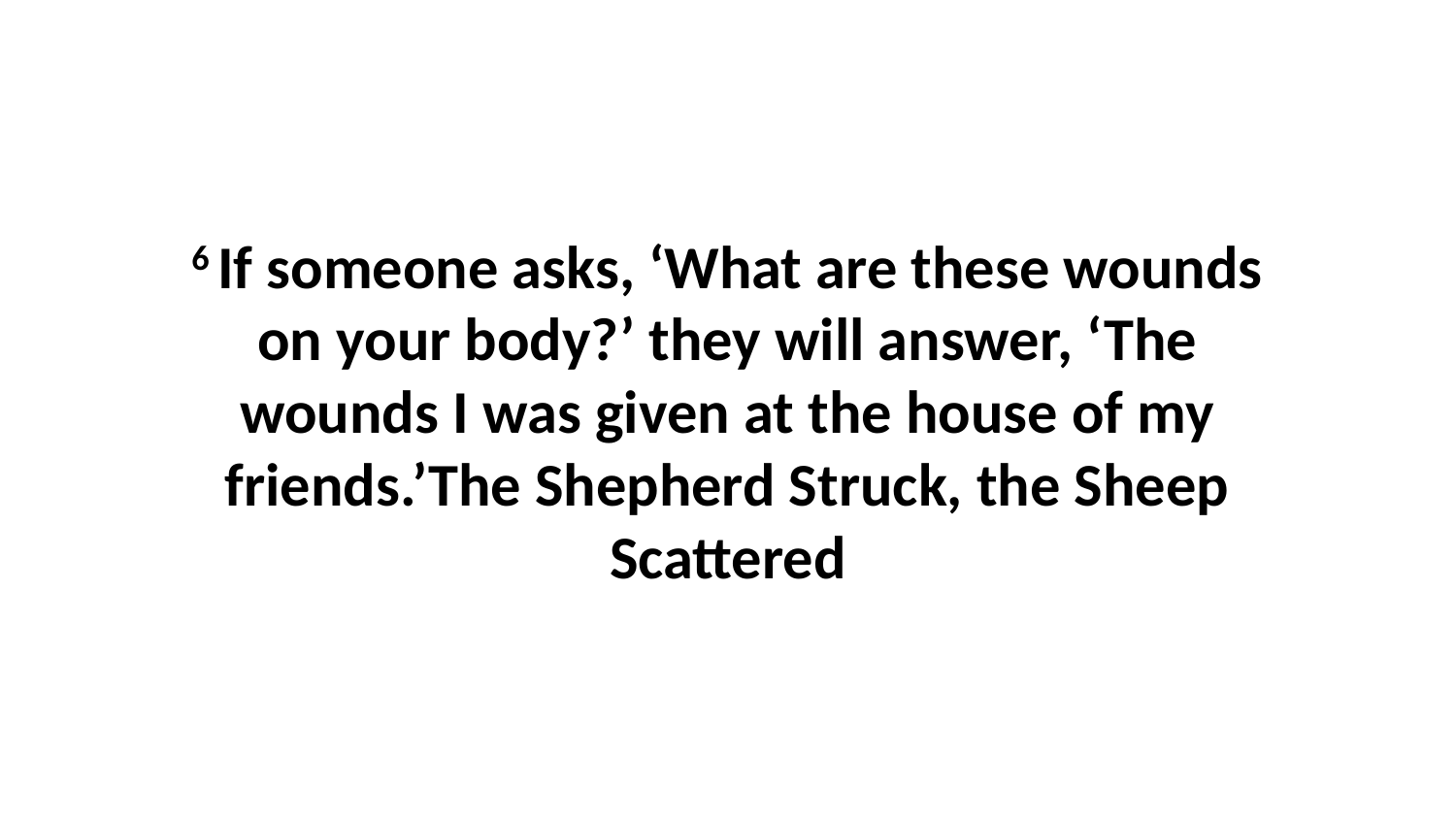

6 If someone asks, ‘What are these wounds on your body?’ they will answer, ‘The wounds I was given at the house of my friends.’The Shepherd Struck, the Sheep Scattered